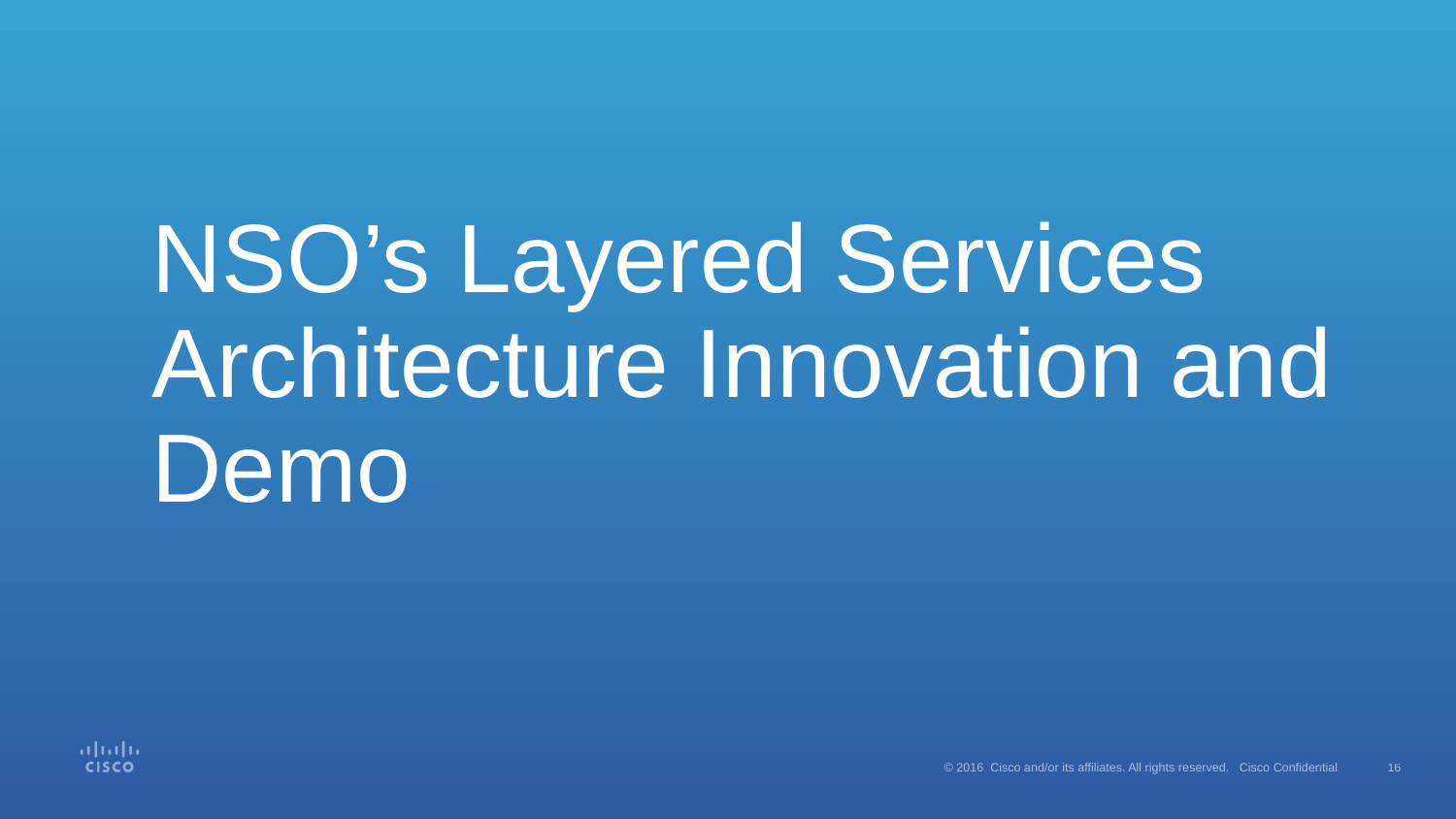

# NSO’s Layered Services Architecture Innovation and Demo